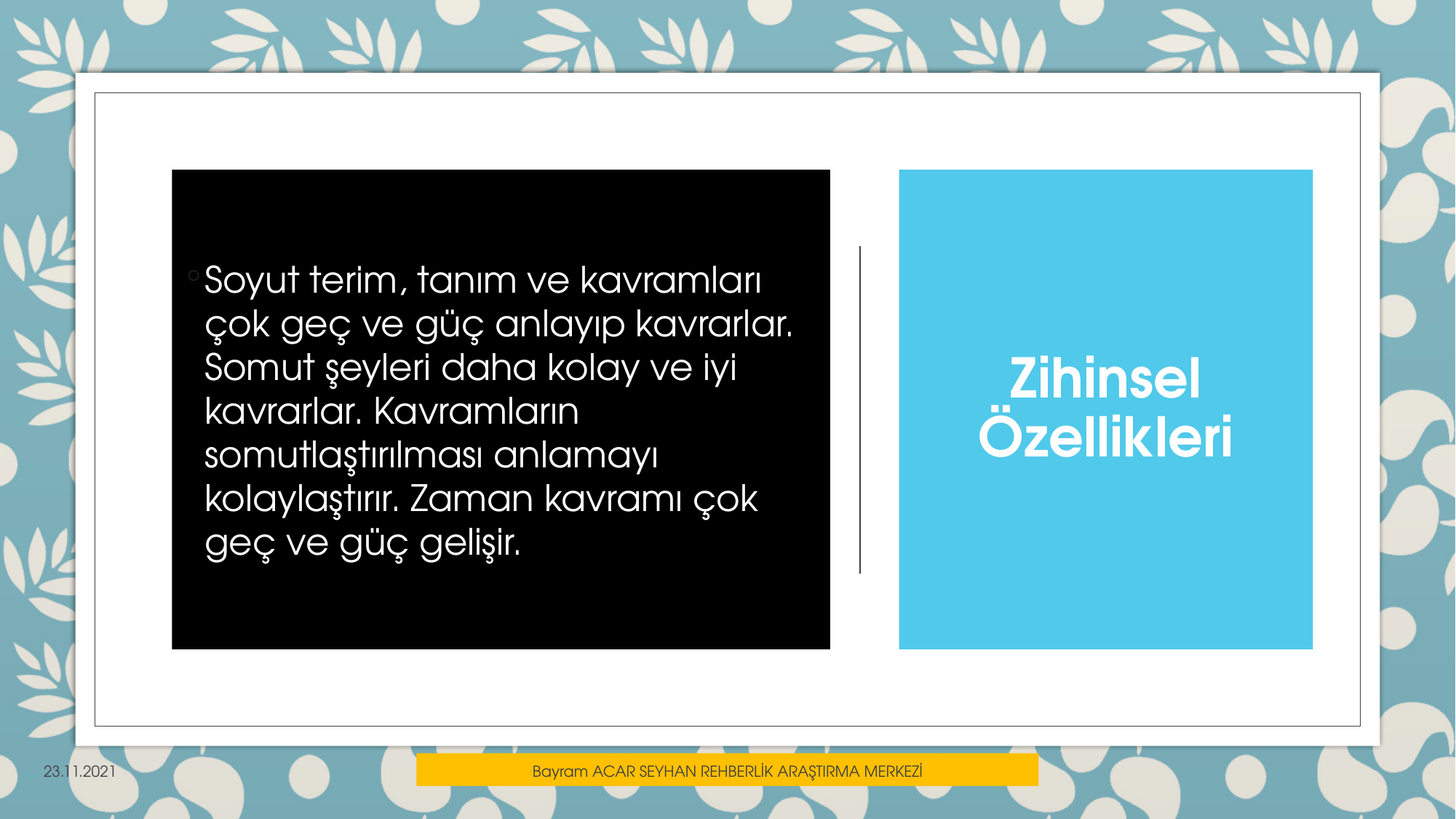

Soyut terim, tanım ve kavramları çok geç ve güç anlayıp kavrarlar. Somut şeyleri daha kolay ve iyi kavrarlar. Kavramların somutlaştırılması anlamayı kolaylaştırır. Zaman kavramı çok geç ve güç gelişir.
# Zihinsel Özellikleri
23.11.2021
Bayram ACAR SEYHAN REHBERLİK ARAŞTIRMA MERKEZİ
5